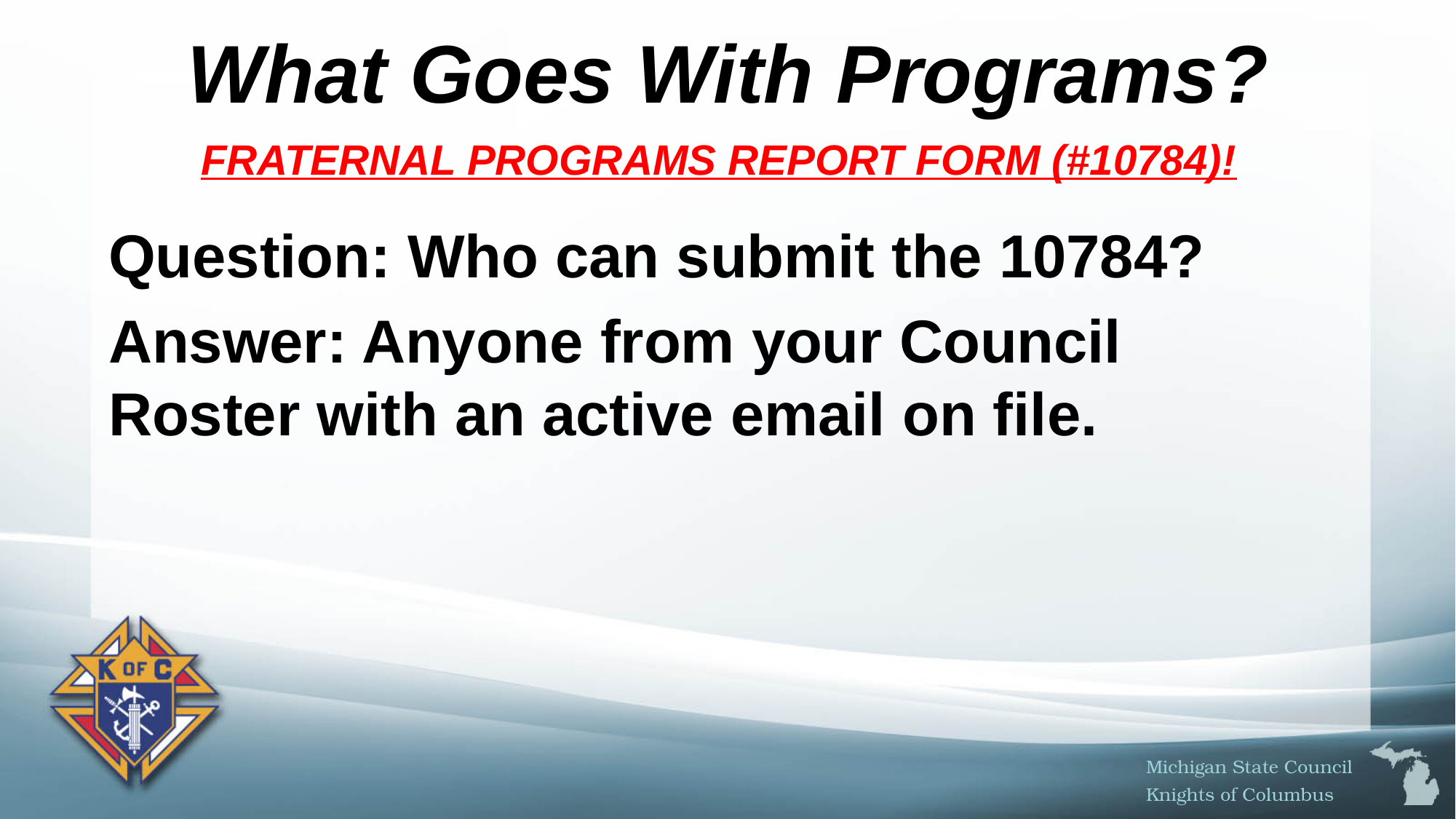

# What Goes With Programs?
FRATERNAL PROGRAMS REPORT FORM (#10784)!

Question: Who can submit the 10784?
Answer: Anyone from your Council Roster with an active email on file.